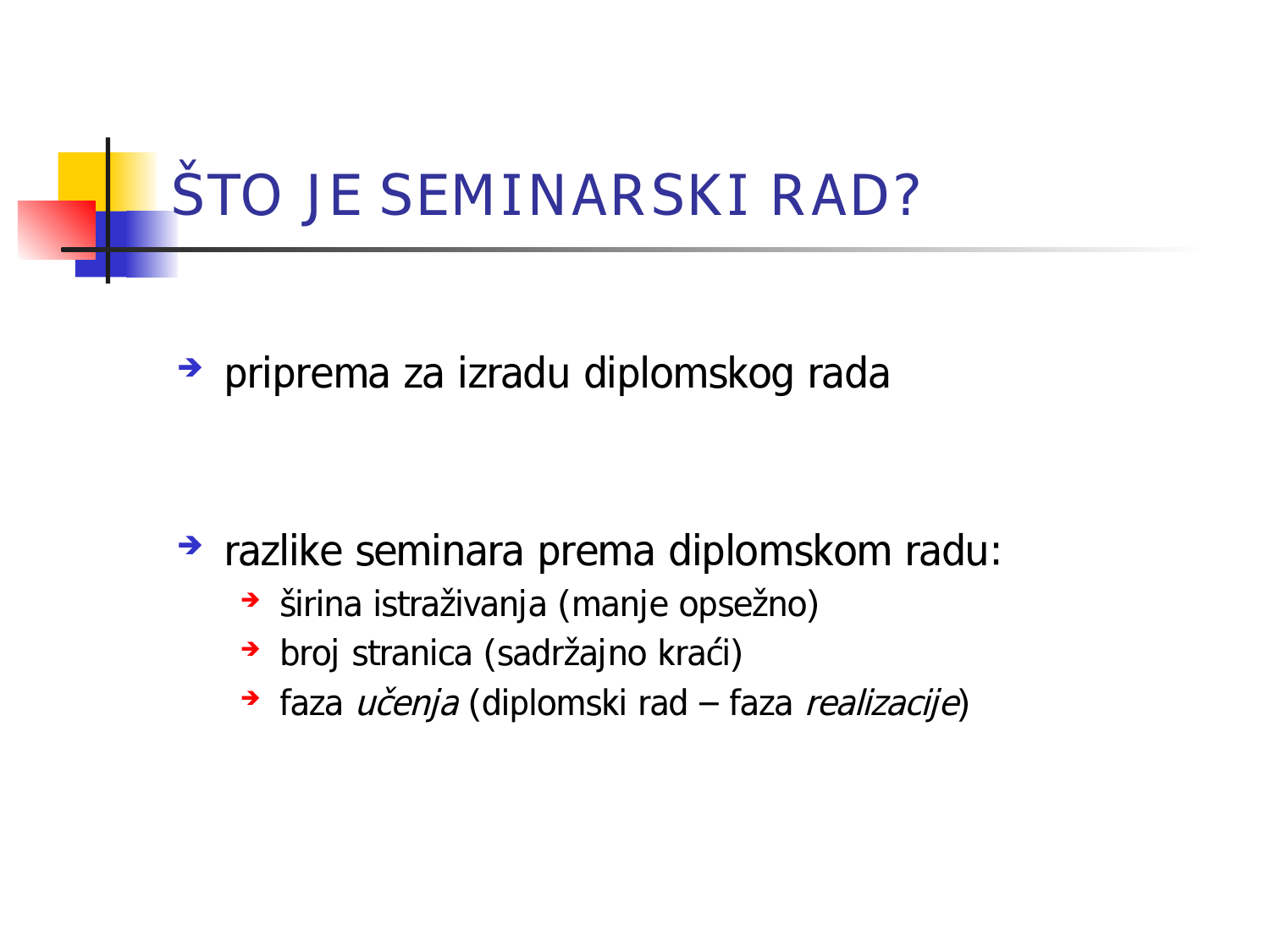

# ŠTO JE SEMINARSKI RAD?

priprema za izradu diplomskog rada

razlike seminara prema diplomskom radu:
širina istraživanja (manje opsežno)
broj stranica (sadržajno kraći)
faza učenja (diplomski rad – faza realizacije)